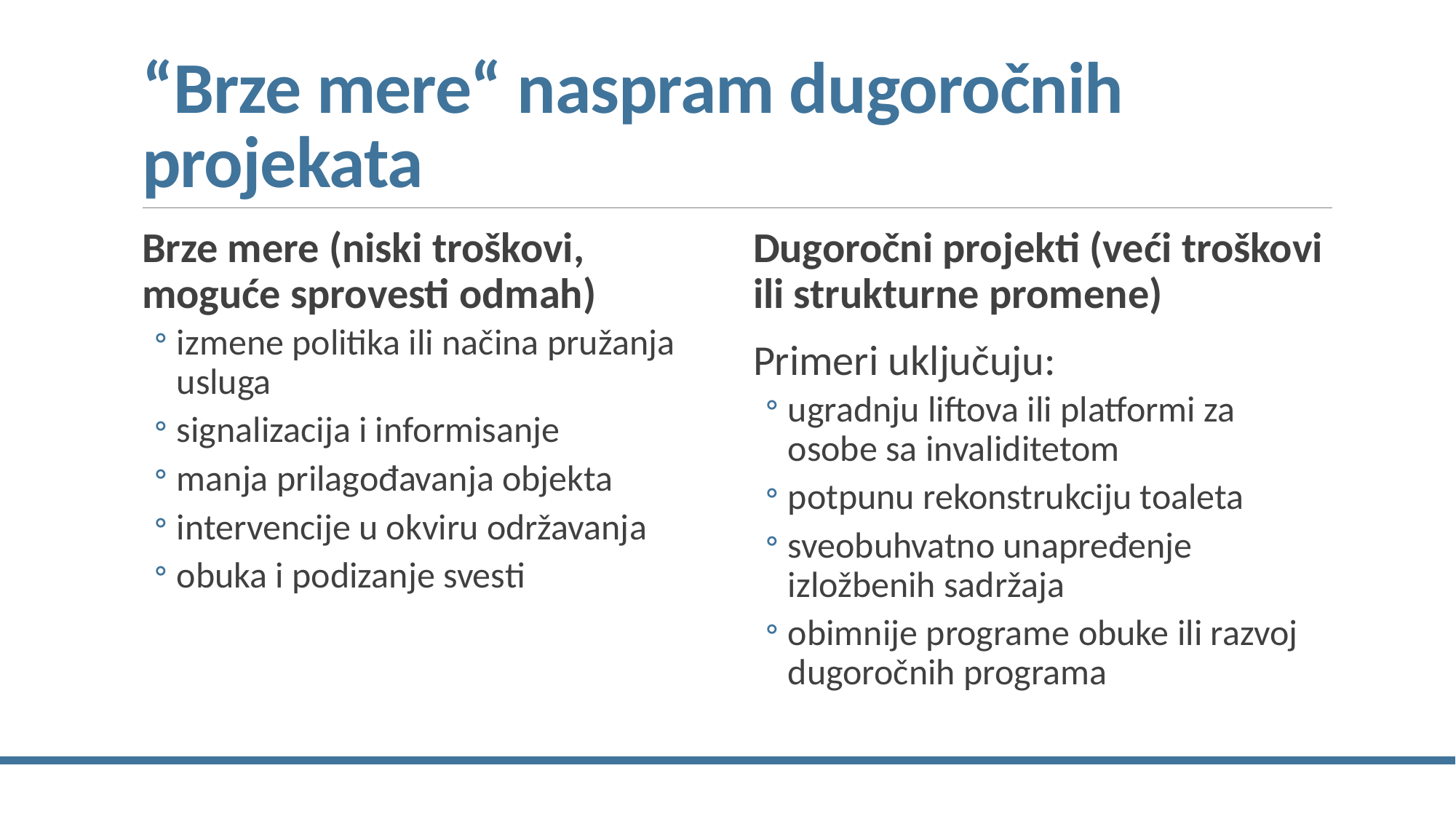

# “Brze mere“ naspram dugoročnih projekata
Brze mere (niski troškovi, moguće sprovesti odmah)
izmene politika ili načina pružanja usluga
signalizacija i informisanje
manja prilagođavanja objekta
intervencije u okviru održavanja
obuka i podizanje svesti
Dugoročni projekti (veći troškovi ili strukturne promene)
Primeri uključuju:
ugradnju liftova ili platformi za osobe sa invaliditetom
potpunu rekonstrukciju toaleta
sveobuhvatno unapređenje izložbenih sadržaja
obimnije programe obuke ili razvoj dugoročnih programa